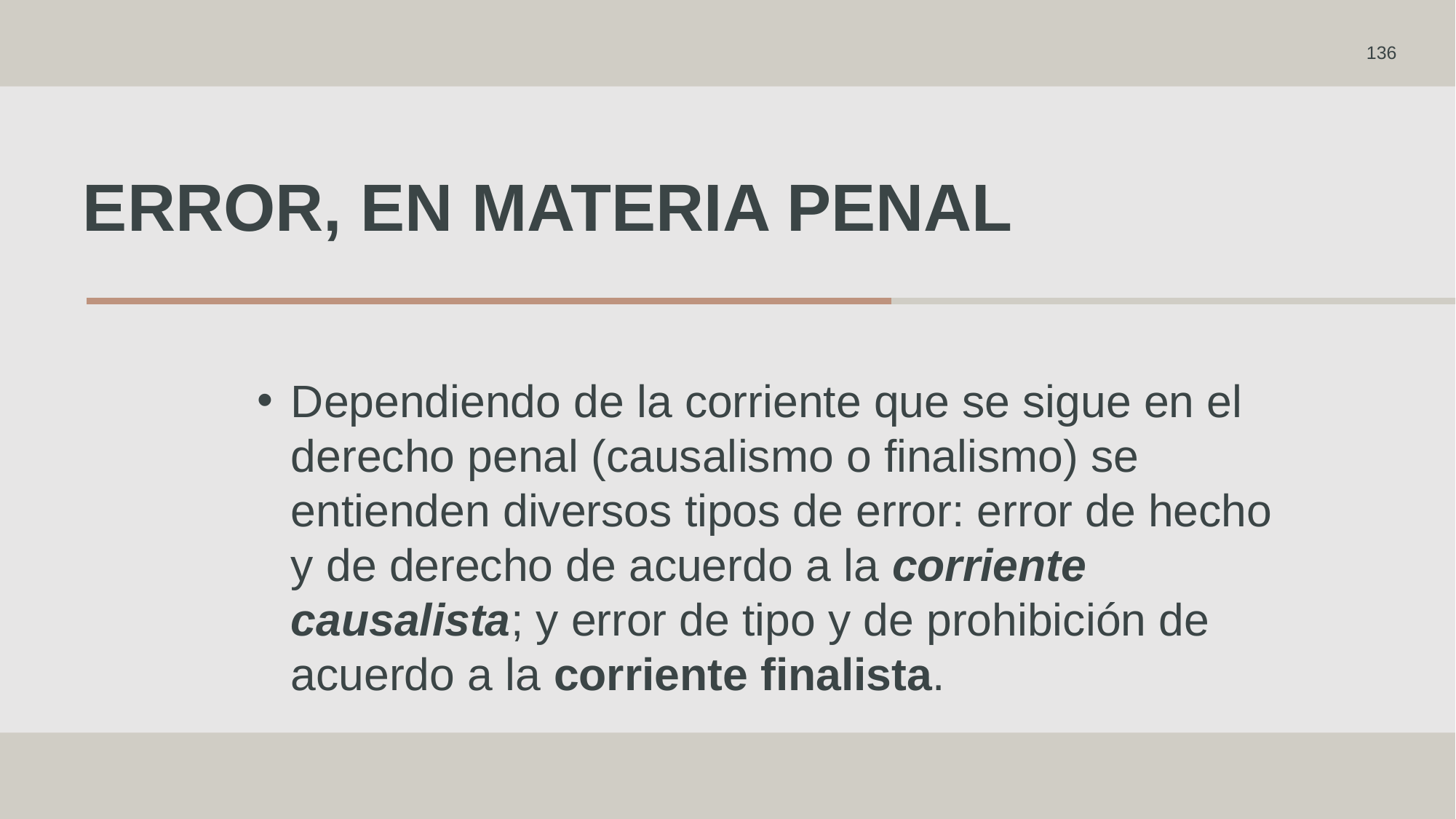

136
# Error, en materia penal
Dependiendo de la corriente que se sigue en el derecho penal (causalismo o finalismo) se entienden diversos tipos de error: error de hecho y de derecho de acuerdo a la corriente causalista; y error de tipo y de prohibición de acuerdo a la corriente finalista.